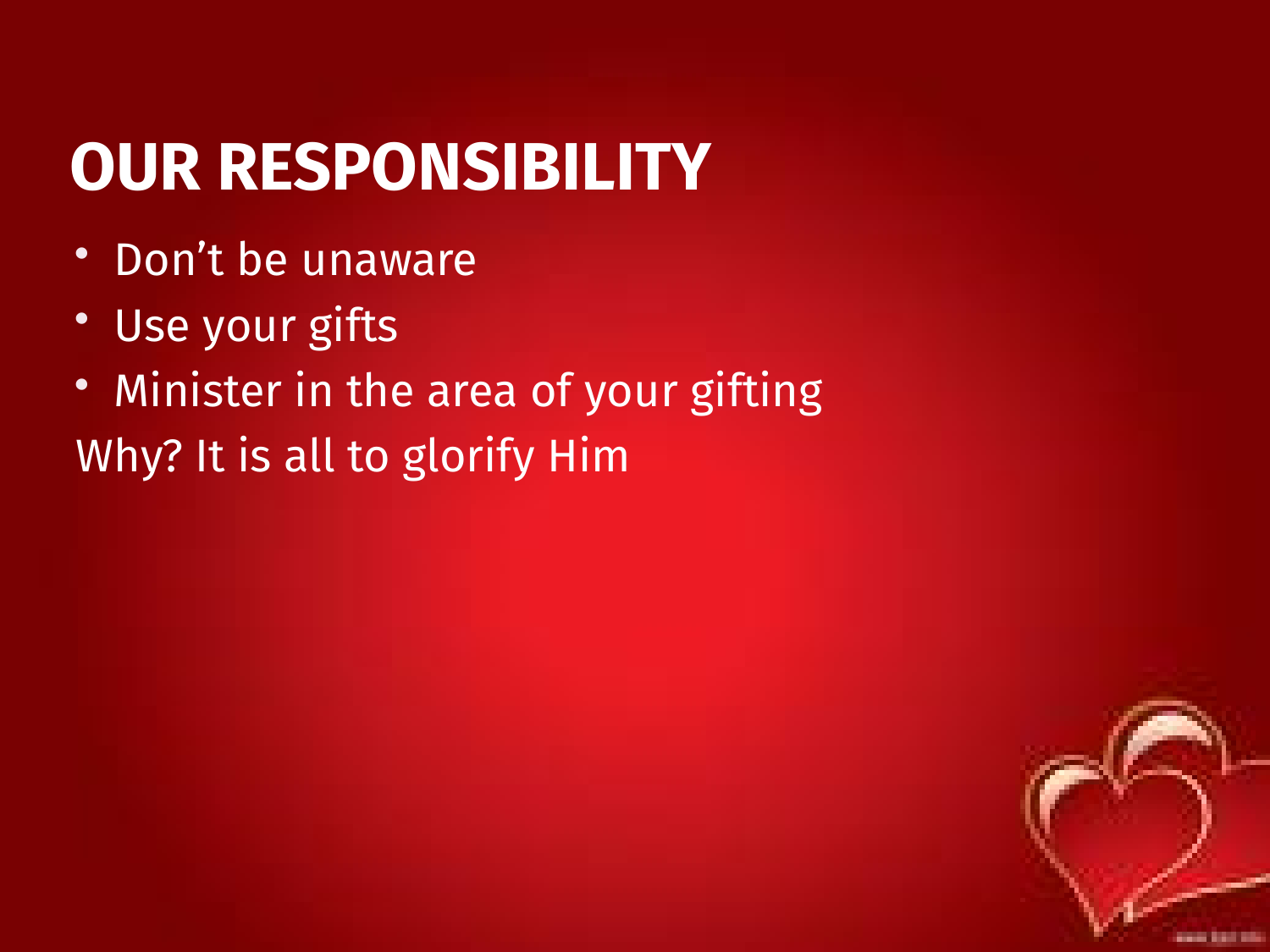

# Our responsibility
Don’t be unaware
Use your gifts
Minister in the area of your gifting
Why? It is all to glorify Him